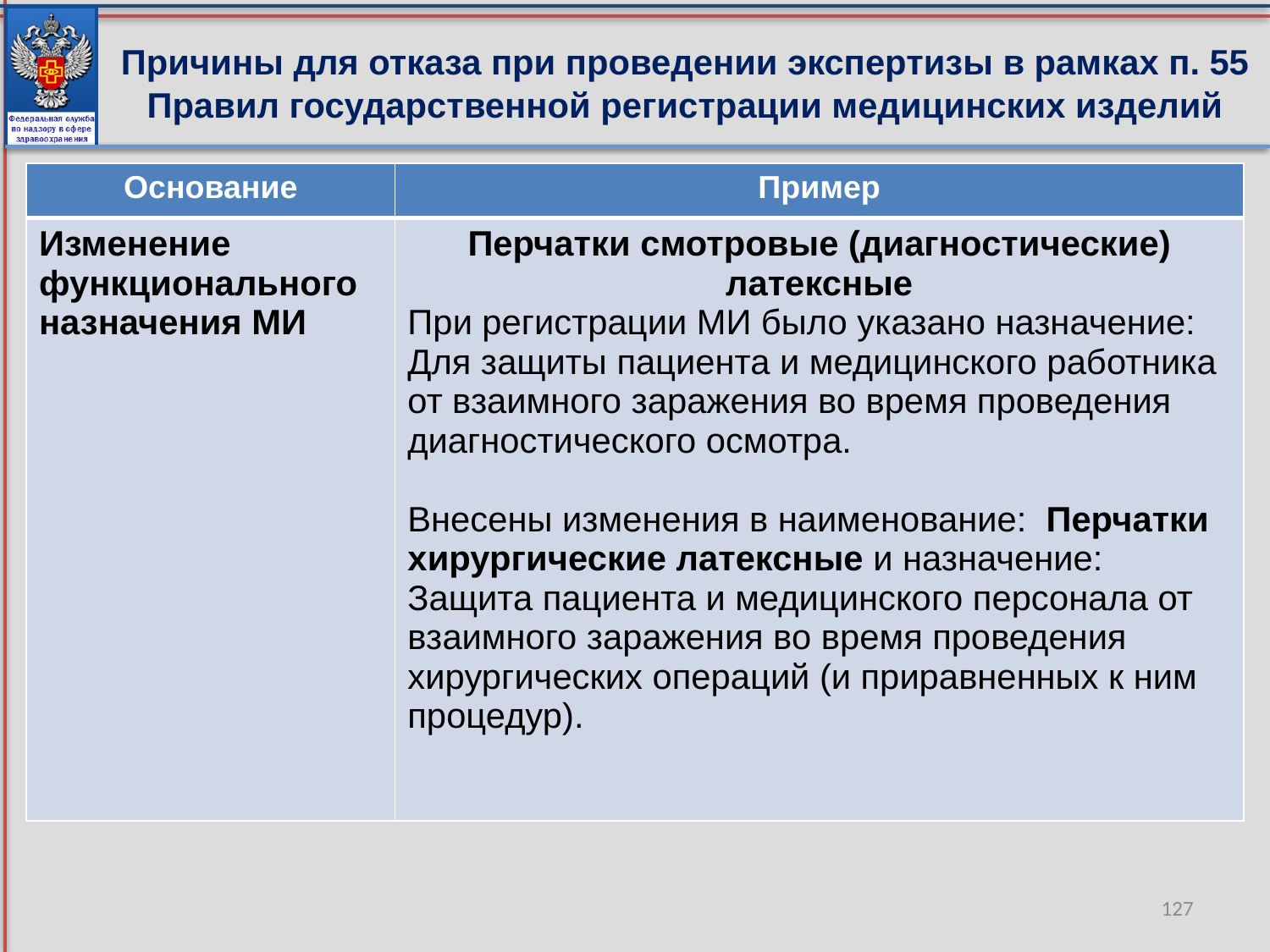

Причины для отказа при проведении экспертизы в рамках п. 55 Правил государственной регистрации медицинских изделий
| Основание | Пример |
| --- | --- |
| Изменение функционального назначения МИ | Перчатки смотровые (диагностические) латексные При регистрации МИ было указано назначение: Для защиты пациента и медицинского работника от взаимного заражения во время проведения диагностического осмотра. Внесены изменения в наименование: Перчатки хирургические латексные и назначение: Защита пациента и медицинского персонала от взаимного заражения во время проведения хирургических операций (и приравненных к ним процедур). |

[unsupported chart]

127